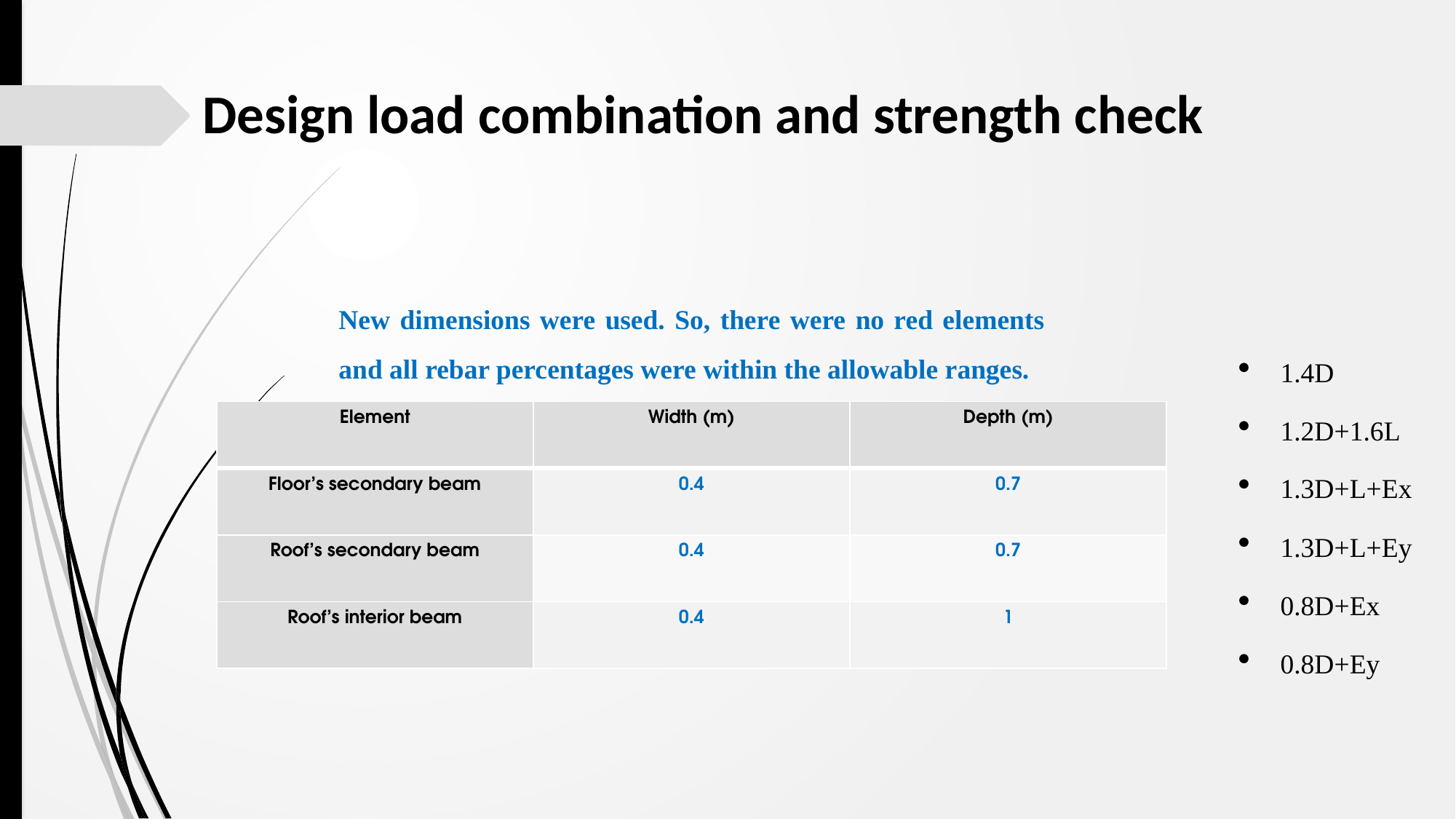

Design load combination and strength check
New dimensions were used. So, there were no red elements and all rebar percentages were within the allowable ranges.
1.4D
1.2D+1.6L
1.3D+L+Ex
1.3D+L+Ey
0.8D+Ex
0.8D+Ey
| Element | Width (m) | Depth (m) |
| --- | --- | --- |
| Floor’s secondary beam | 0.4 | 0.7 |
| Roof’s secondary beam | 0.4 | 0.7 |
| Roof’s interior beam | 0.4 | 1 |